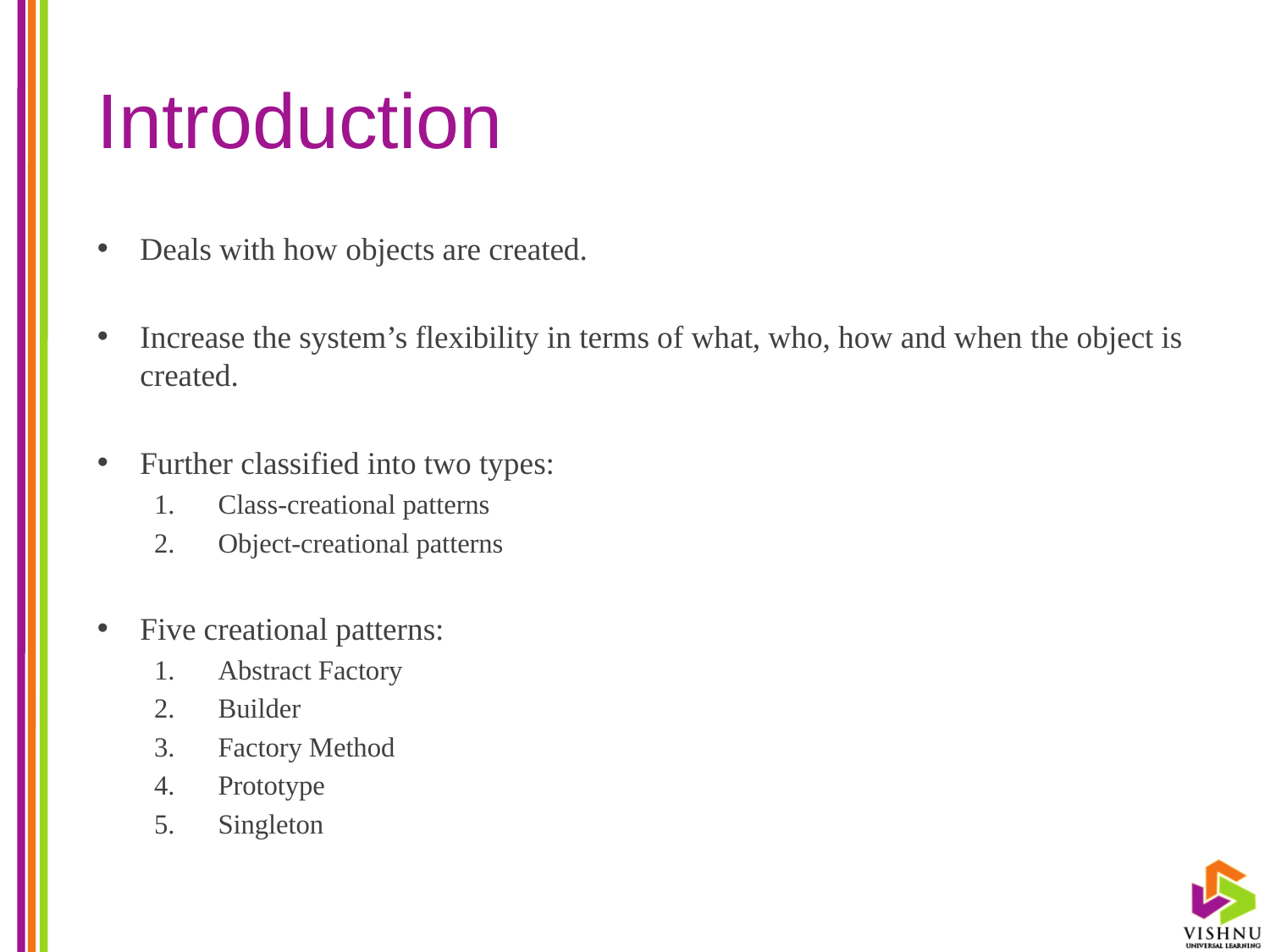

# Introduction
Deals with how objects are created.

Increase the system’s flexibility in terms of what, who, how and when the object is created.

Further classified into two types:
Class-creational patterns
Object-creational patterns

Five creational patterns:
Abstract Factory
Builder
Factory Method
Prototype
Singleton